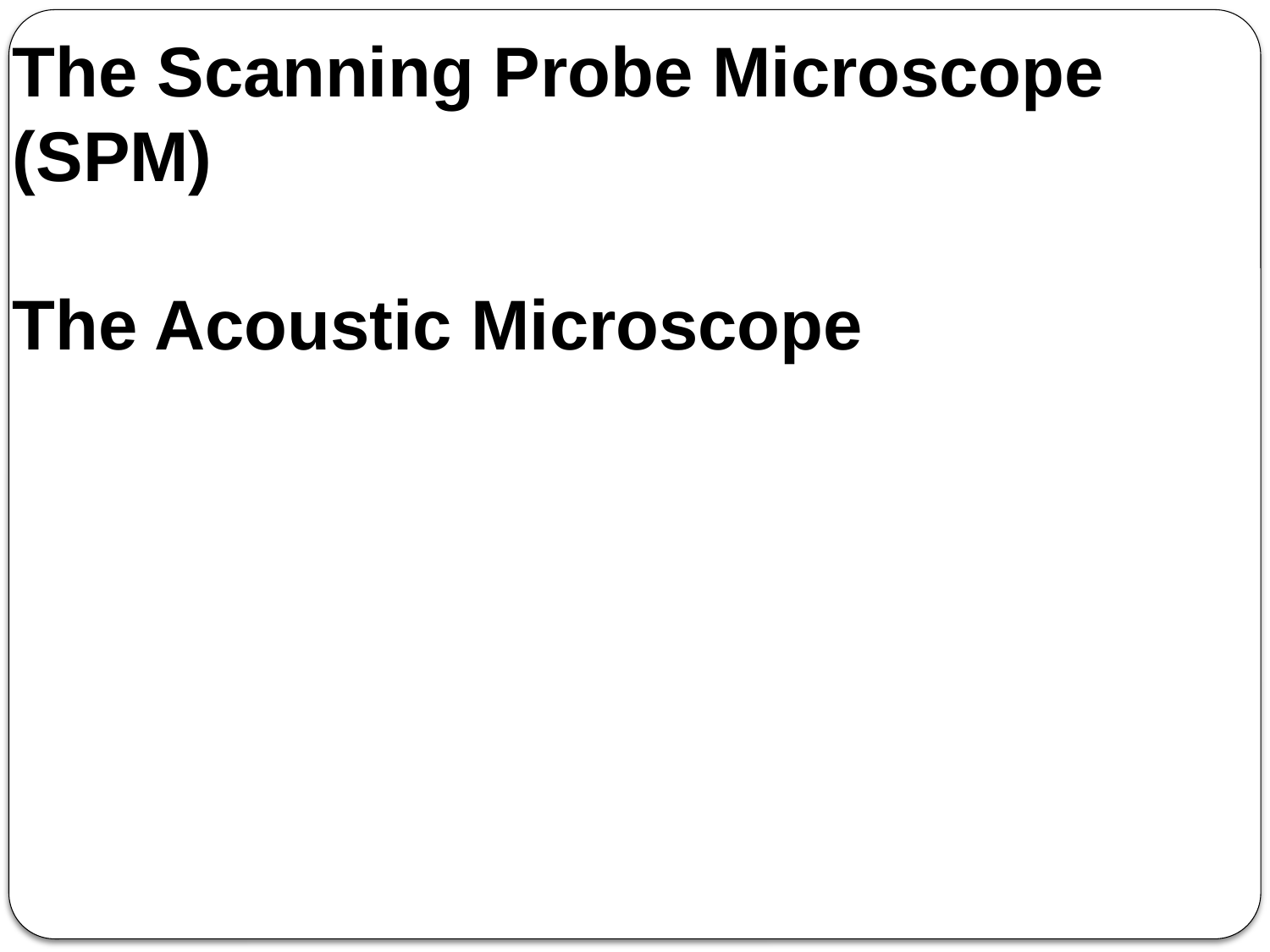

The Scanning Probe Microscope (SPM)

The Acoustic Microscope